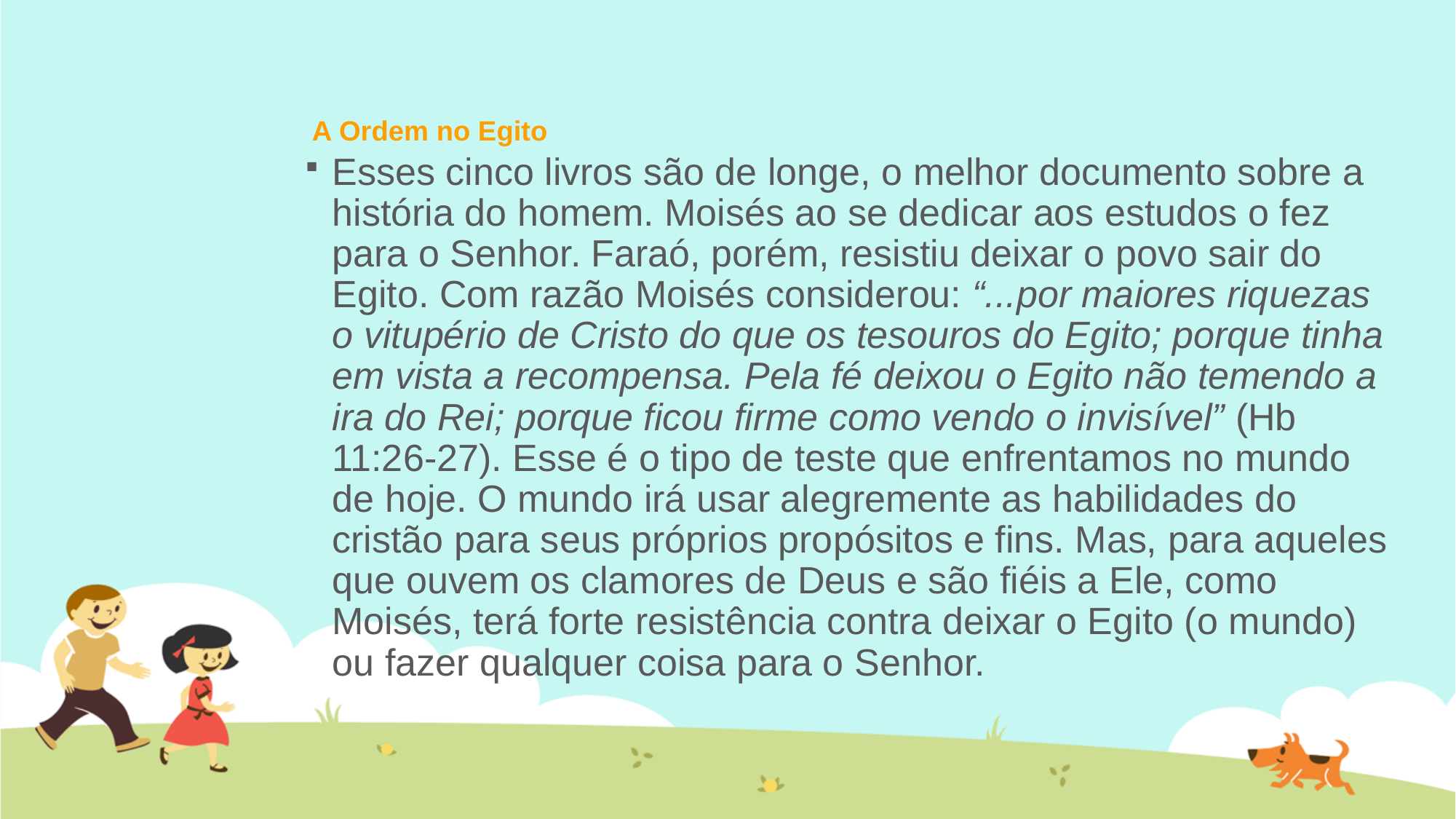

# A Ordem no Egito
Esses cinco livros são de longe, o melhor documento sobre a história do homem. Moisés ao se dedicar aos estudos o fez para o Senhor. Faraó, porém, resistiu deixar o povo sair do Egito. Com razão Moisés considerou: “...por maiores riquezas o vitupério de Cristo do que os tesouros do Egito; porque tinha em vista a recompensa. Pela fé deixou o Egito não temendo a ira do Rei; porque ficou firme como vendo o invisível” (Hb 11:26-27). Esse é o tipo de teste que enfrentamos no mundo de hoje. O mundo irá usar alegremente as habilidades do cristão para seus próprios propósitos e fins. Mas, para aqueles que ouvem os clamores de Deus e são fiéis a Ele, como Moisés, terá forte resistência contra deixar o Egito (o mundo) ou fazer qualquer coisa para o Senhor.